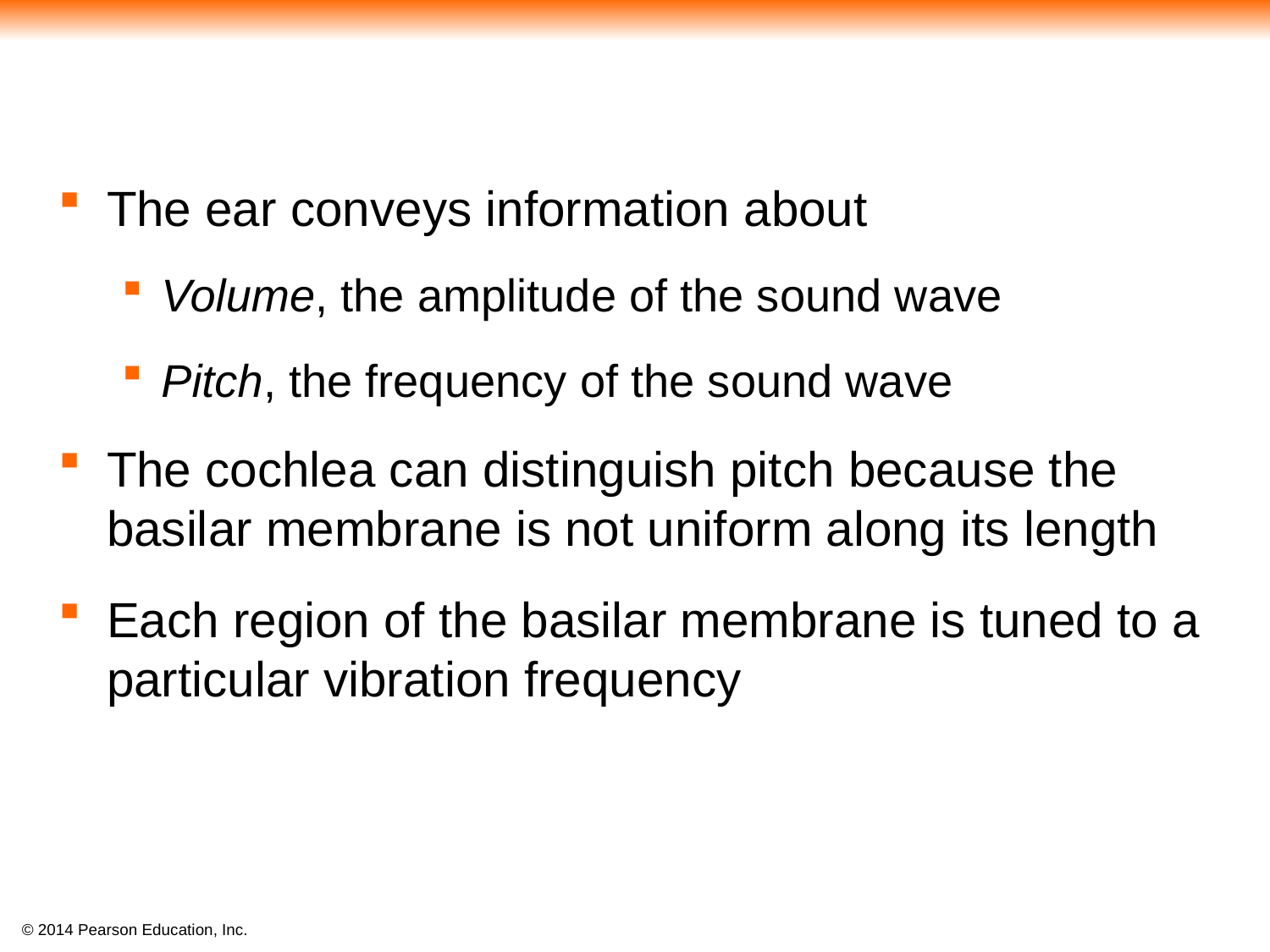

The ear conveys information about
Volume, the amplitude of the sound wave
Pitch, the frequency of the sound wave
The cochlea can distinguish pitch because the basilar membrane is not uniform along its length
Each region of the basilar membrane is tuned to a particular vibration frequency